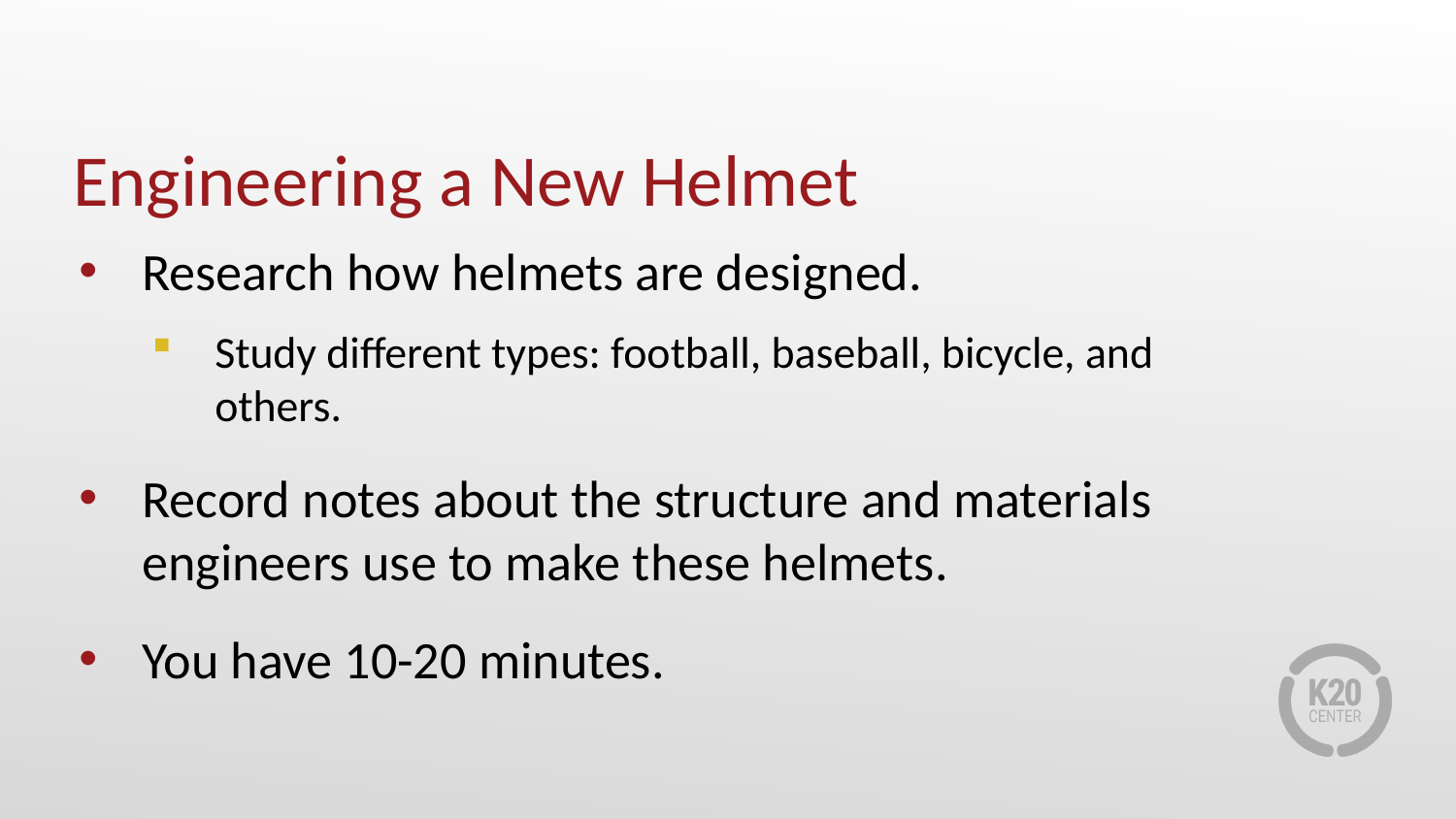

# Engineering a New Helmet
Research how helmets are designed.
Study different types: football, baseball, bicycle, and others.
Record notes about the structure and materials engineers use to make these helmets.
You have 10-20 minutes.